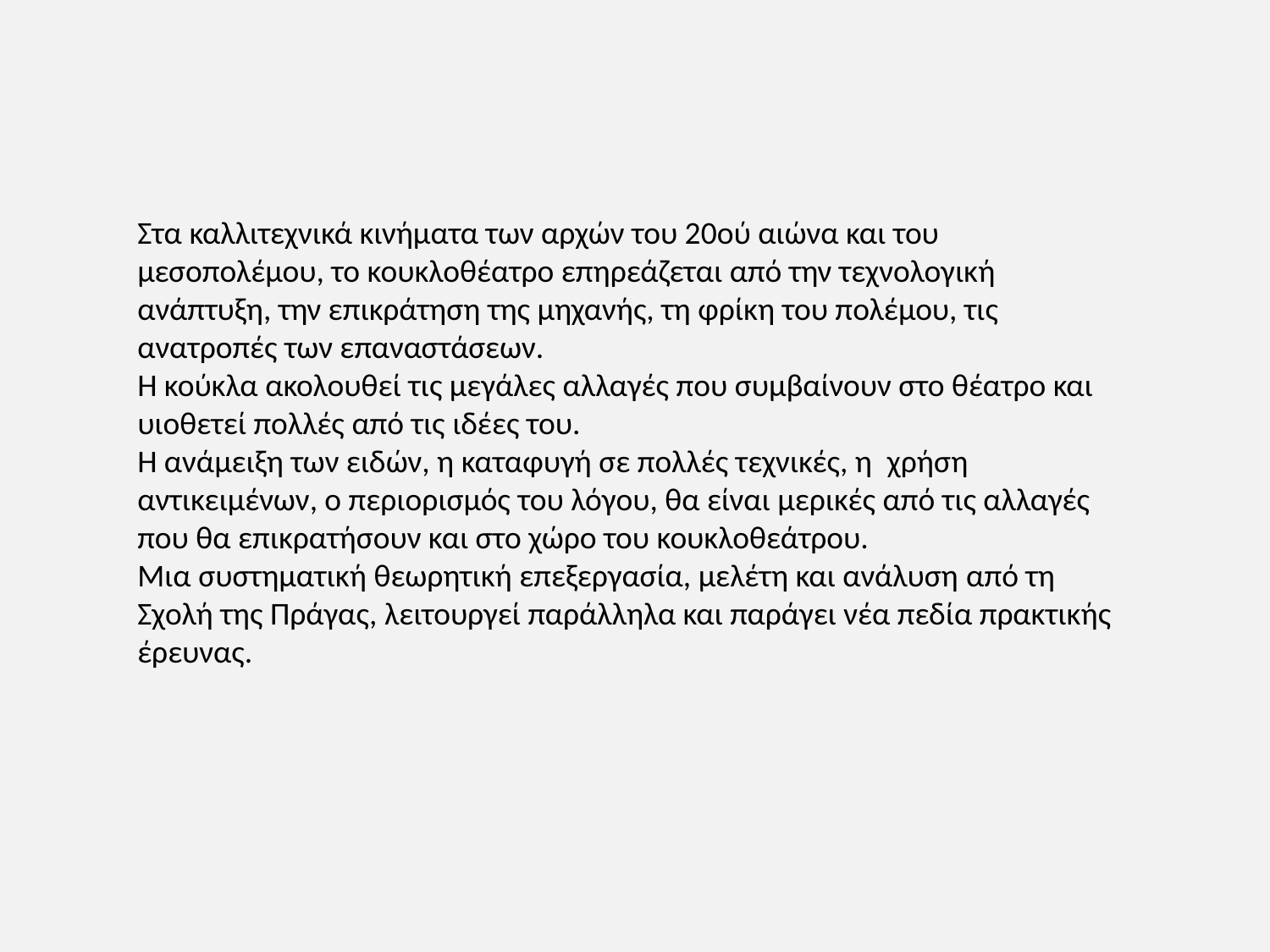

Στα καλλιτεχνικά κινήματα των αρχών του 20ού αιώνα και του μεσοπολέμου, το κουκλοθέατρο επηρεάζεται από την τεχνολογική ανάπτυξη, την επικράτηση της μηχανής, τη φρίκη του πολέμου, τις ανατροπές των επαναστάσεων.
Η κούκλα ακολουθεί τις μεγάλες αλλαγές που συμβαίνουν στο θέατρο και υιοθετεί πολλές από τις ιδέες του.
Η ανάμειξη των ειδών, η καταφυγή σε πολλές τεχνικές, η  χρήση αντικειμένων, ο περιορισμός του λόγου, θα είναι μερικές από τις αλλαγές που θα επικρατήσουν και στο χώρο του κουκλοθεάτρου.
Μια συστηματική θεωρητική επεξεργασία, μελέτη και ανάλυση από τη Σχολή της Πράγας, λειτουργεί παράλληλα και παράγει νέα πεδία πρακτικής έρευνας.